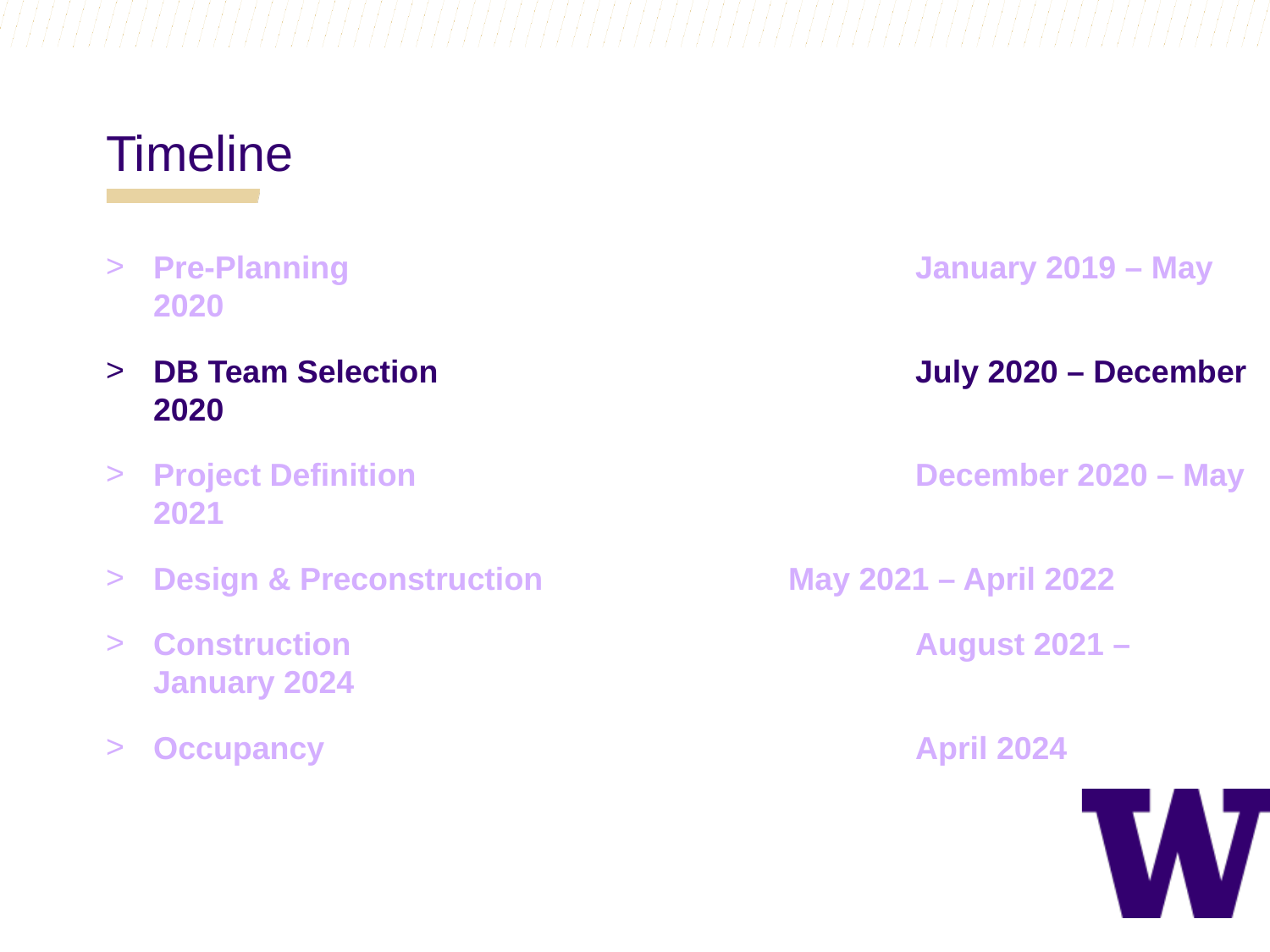

Timeline
Pre-Planning					January 2019 – May 2020
DB Team Selection				July 2020 – December 2020
Project Definition				December 2020 – May 2021
Design & Preconstruction		May 2021 – April 2022
Construction					August 2021 – January 2024
Occupancy					April 2024